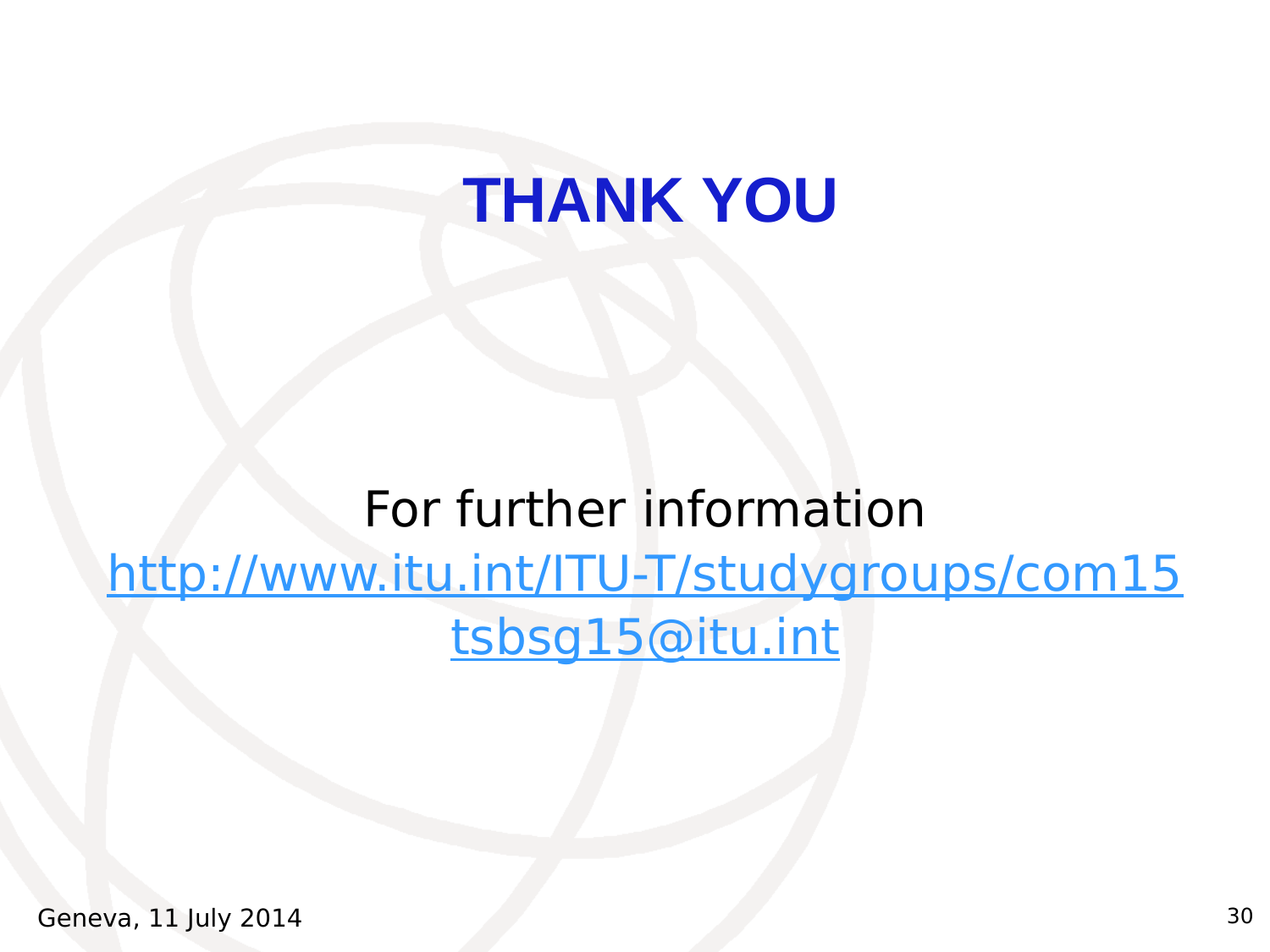

THANK YOU
For further information
http://www.itu.int/ITU-T/studygroups/com15
tsbsg15@itu.int
Geneva, 11 July 2014
30